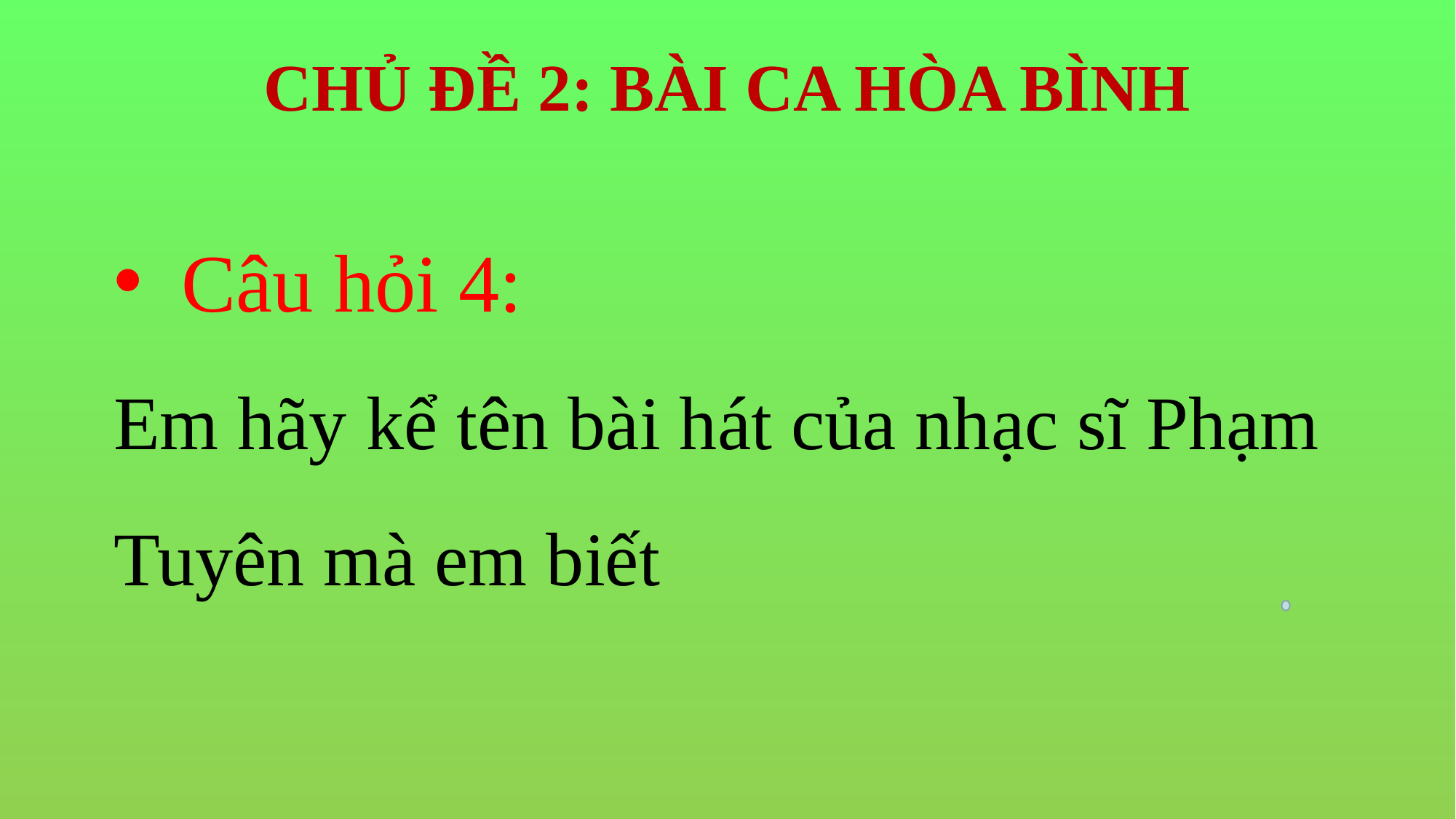

# CHỦ ĐỀ 2: BÀI CA HÒA BÌNH
Câu hỏi 4:
Em hãy kể tên bài hát của nhạc sĩ Phạm Tuyên mà em biết